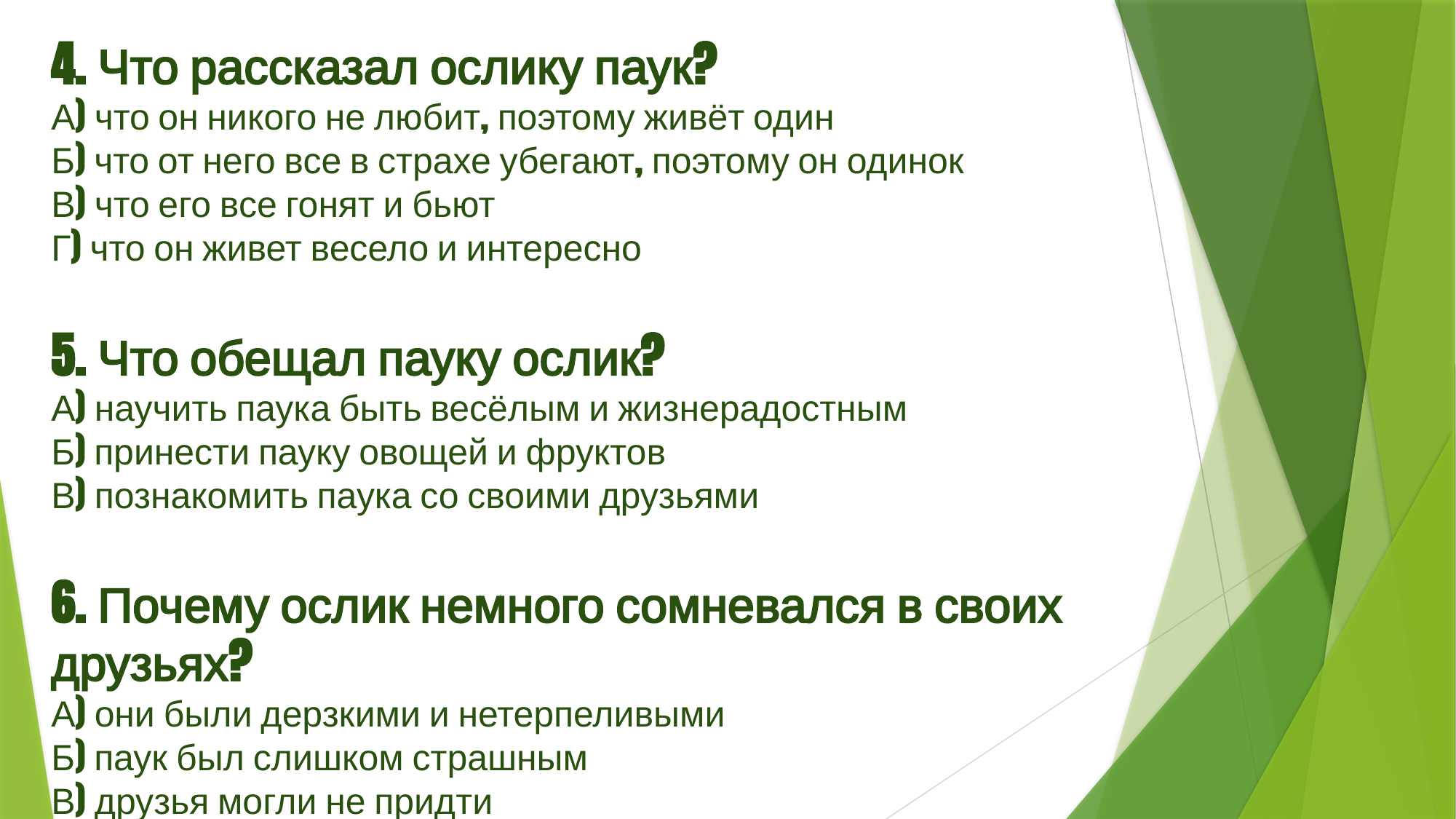

4. Что рассказал ослику паук?
А) что он никого не любит, поэтому живёт один
Б) что от него все в страхе убегают, поэтому он одинок
В) что его все гонят и бьют
Г) что он живет весело и интересно

5. Что обещал пауку ослик?
А) научить паука быть весёлым и жизнерадостным
Б) принести пауку овощей и фруктов
В) познакомить паука со своими друзьями

6. Почему ослик немного сомневался в своих друзьях?
А) они были дерзкими и нетерпеливыми
Б) паук был слишком страшным
В) друзья могли не придти